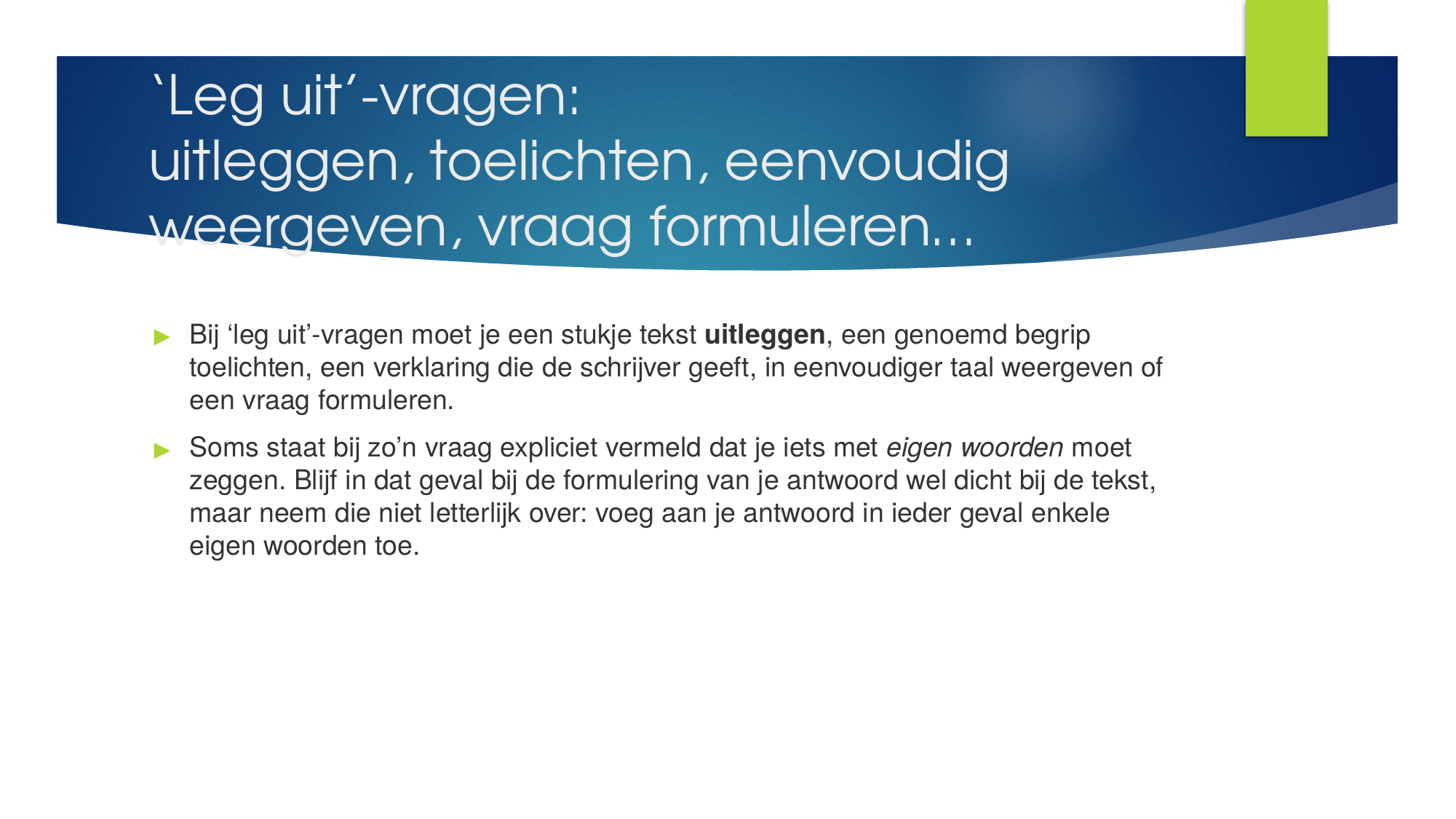

# ‘Leg uit’-vragen: uitleggen, toelichten, eenvoudig weergeven, vraag formuleren…
Bij ‘leg uit’-vragen moet je een stukje tekst uitleggen, een genoemd begrip toelichten, een verklaring die de schrijver geeft, in eenvoudiger taal weergeven of een vraag formuleren.
Soms staat bij zo’n vraag expliciet vermeld dat je iets met eigen woorden moet zeggen. Blijf in dat geval bij de formulering van je antwoord wel dicht bij de tekst, maar neem die niet letterlijk over: voeg aan je antwoord in ieder geval enkele eigen woorden toe.